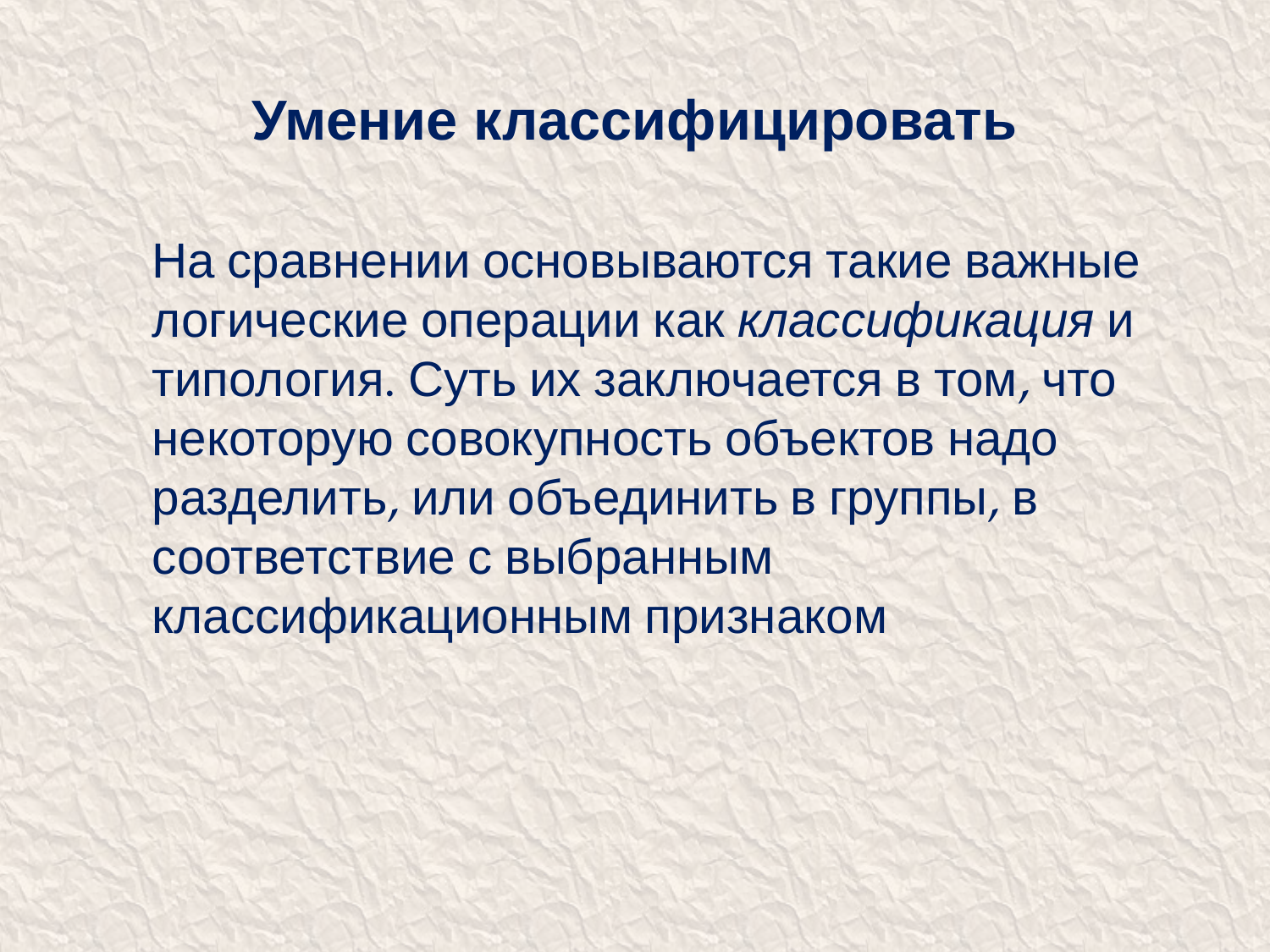

# Умение классифицировать
	На сравнении основываются такие важные логические операции как классификация и типология. Суть их заключается в том, что некоторую совокупность объектов надо разделить, или объединить в группы, в соответствие с выбранным классификационным признаком